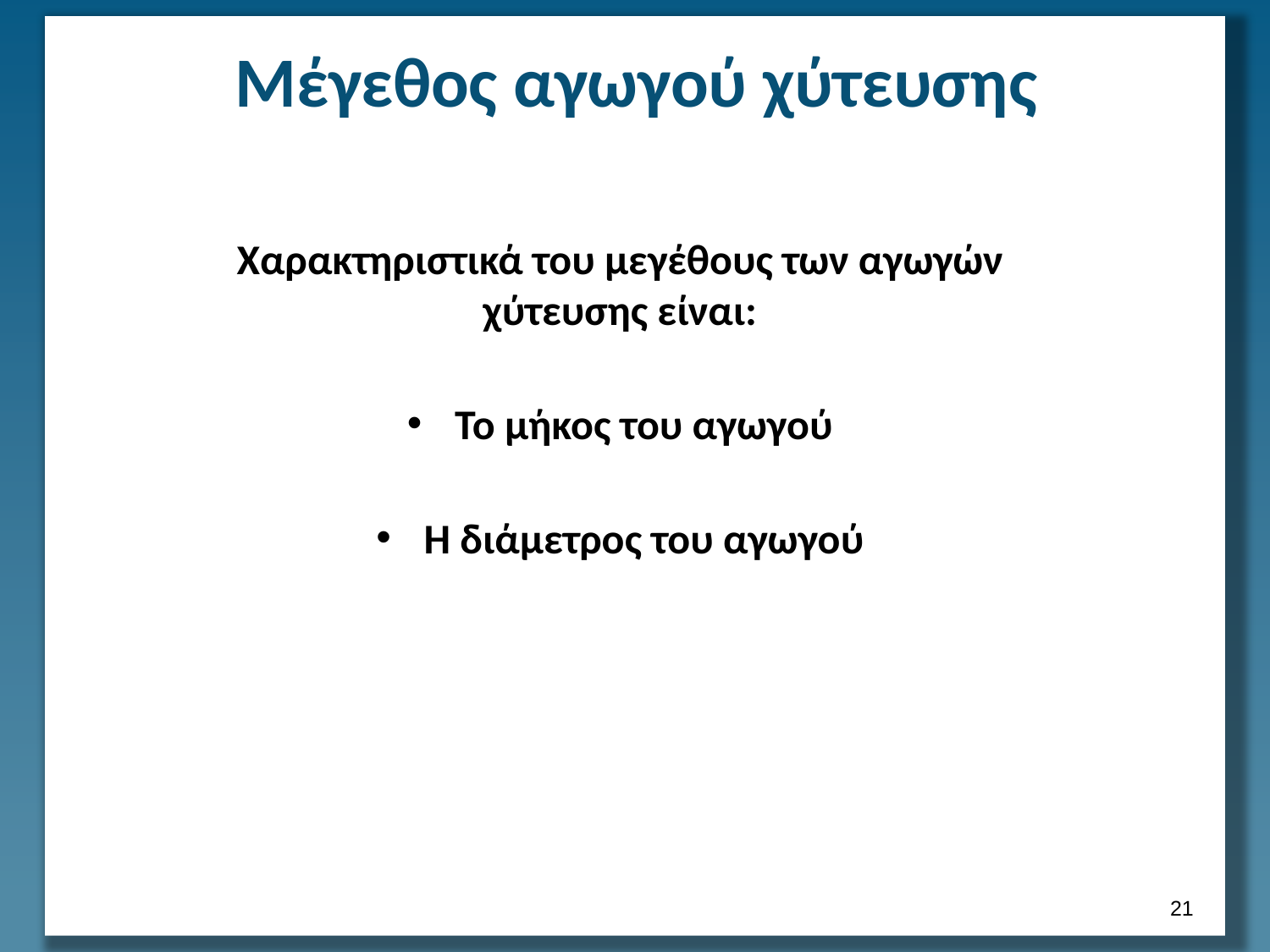

# Μέγεθος αγωγού χύτευσης
Χαρακτηριστικά του μεγέθους των αγωγών χύτευσης είναι:
Το μήκος του αγωγού
Η διάμετρος του αγωγού

21